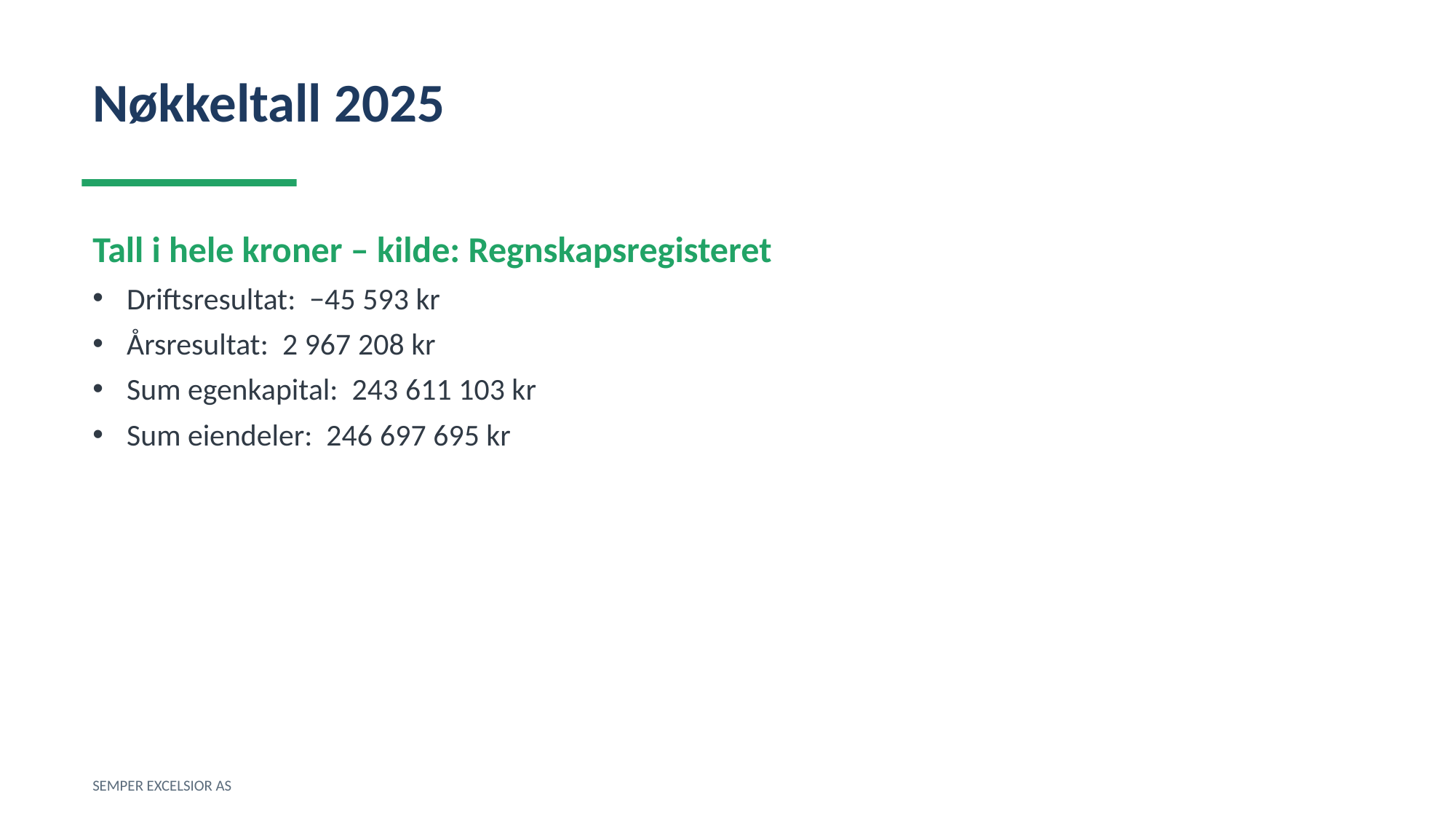

Nøkkeltall 2025

Tall i hele kroner – kilde: Regnskapsregisteret
Driftsresultat:  −45 593 kr
Årsresultat:  2 967 208 kr
Sum egenkapital:  243 611 103 kr
Sum eiendeler:  246 697 695 kr
SEMPER EXCELSIOR AS